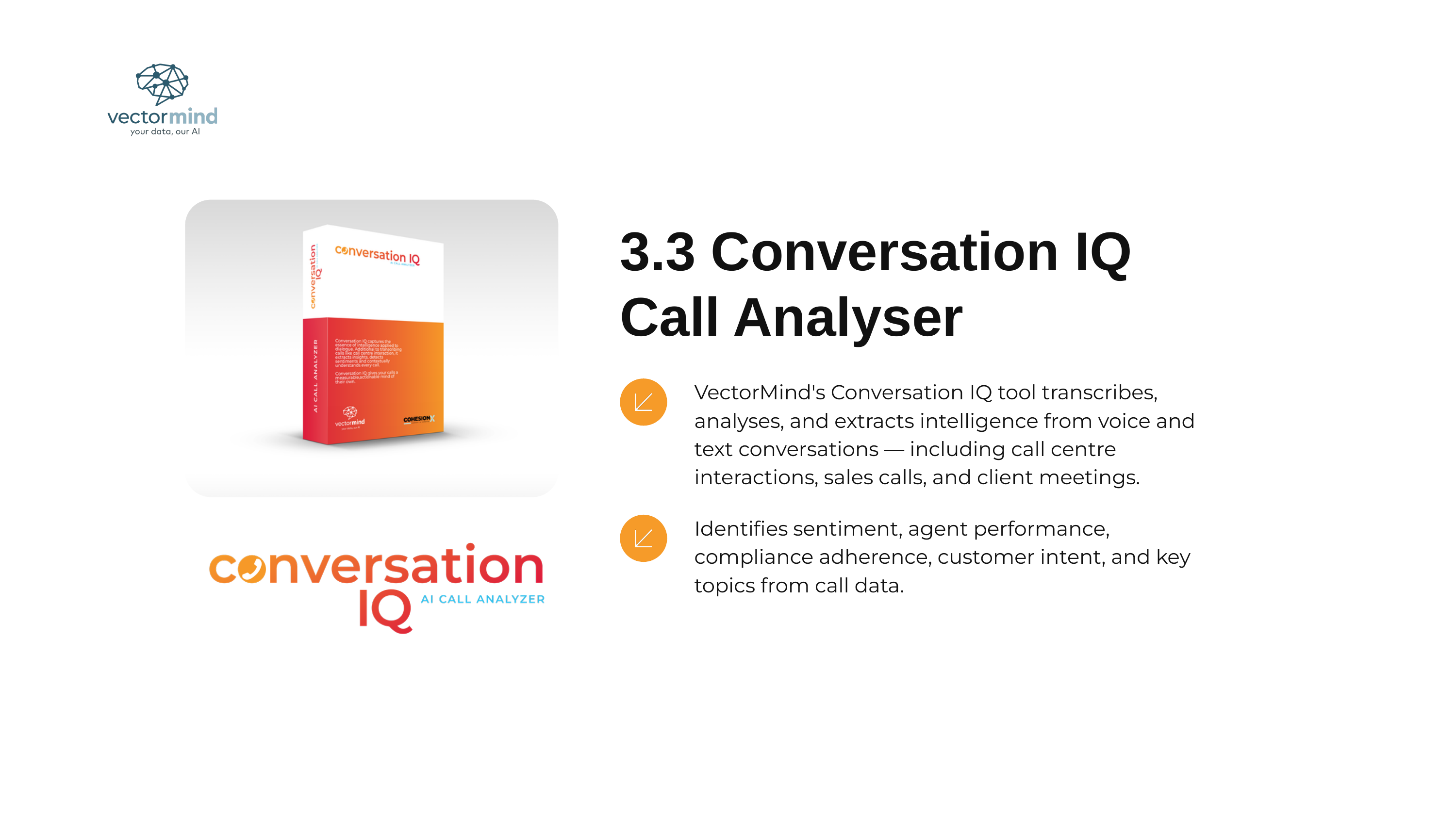

3.3 Conversation IQ Call Analyser
VectorMind's Conversation IQ tool transcribes, analyses, and extracts intelligence from voice and text conversations — including call centre interactions, sales calls, and client meetings.

Identifies sentiment, agent performance, compliance adherence, customer intent, and key topics from call data.